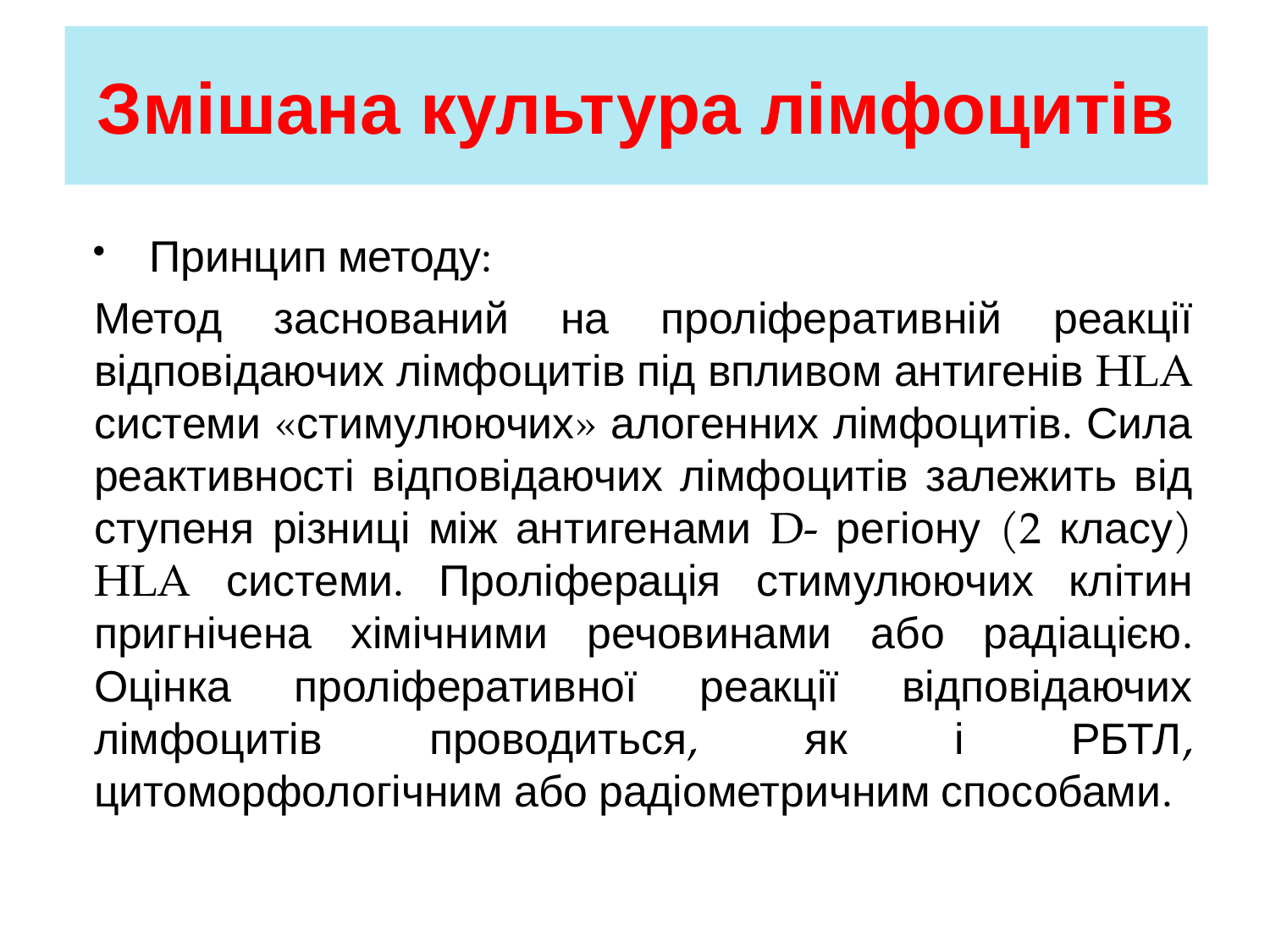

Змішана культура лімфоцитів
Принцип методу:
Метод заснований на проліферативній реакції відповідаючих лімфоцитів під впливом антигенів HLA системи «стимулюючих» алогенних лімфоцитів. Сила реактивності відповідаючих лімфоцитів залежить від ступеня різниці між антигенами D- регіону (2 класу) HLA системи. Проліферація стимулюючих клітин пригнічена хімічними речовинами або радіацією. Оцінка проліферативної реакції відповідаючих лімфоцитів проводиться, як і РБТЛ, цитоморфологічним або радіометричним способами.